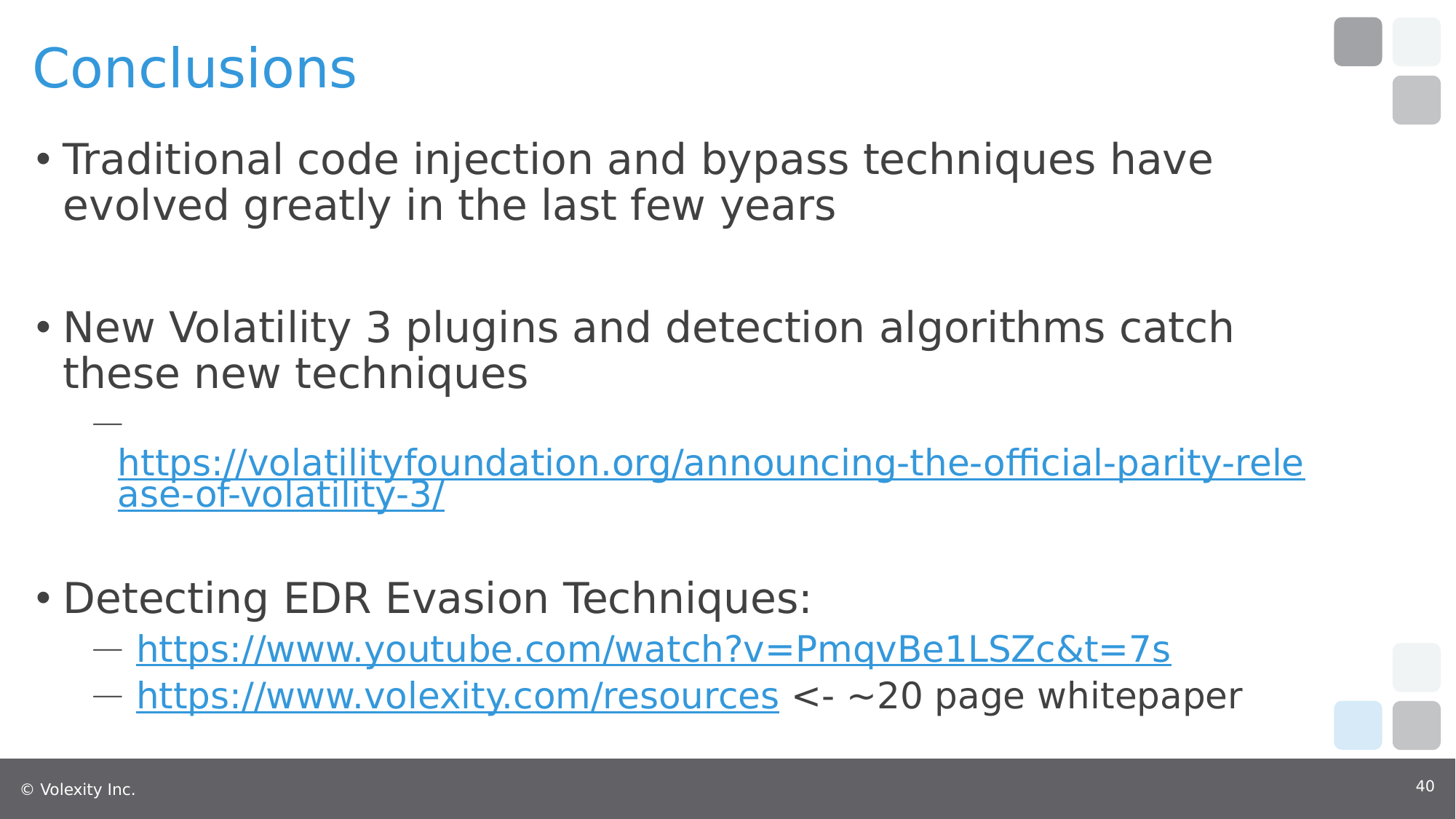

# Conclusions
Traditional code injection and bypass techniques have evolved greatly in the last few years

New Volatility 3 plugins and detection algorithms catch these new techniques
 https://volatilityfoundation.org/announcing-the-official-parity-release-of-volatility-3/

Detecting EDR Evasion Techniques:
 https://www.youtube.com/watch?v=PmqvBe1LSZc&t=7s
 https://www.volexity.com/resources <- ~20 page whitepaper
40